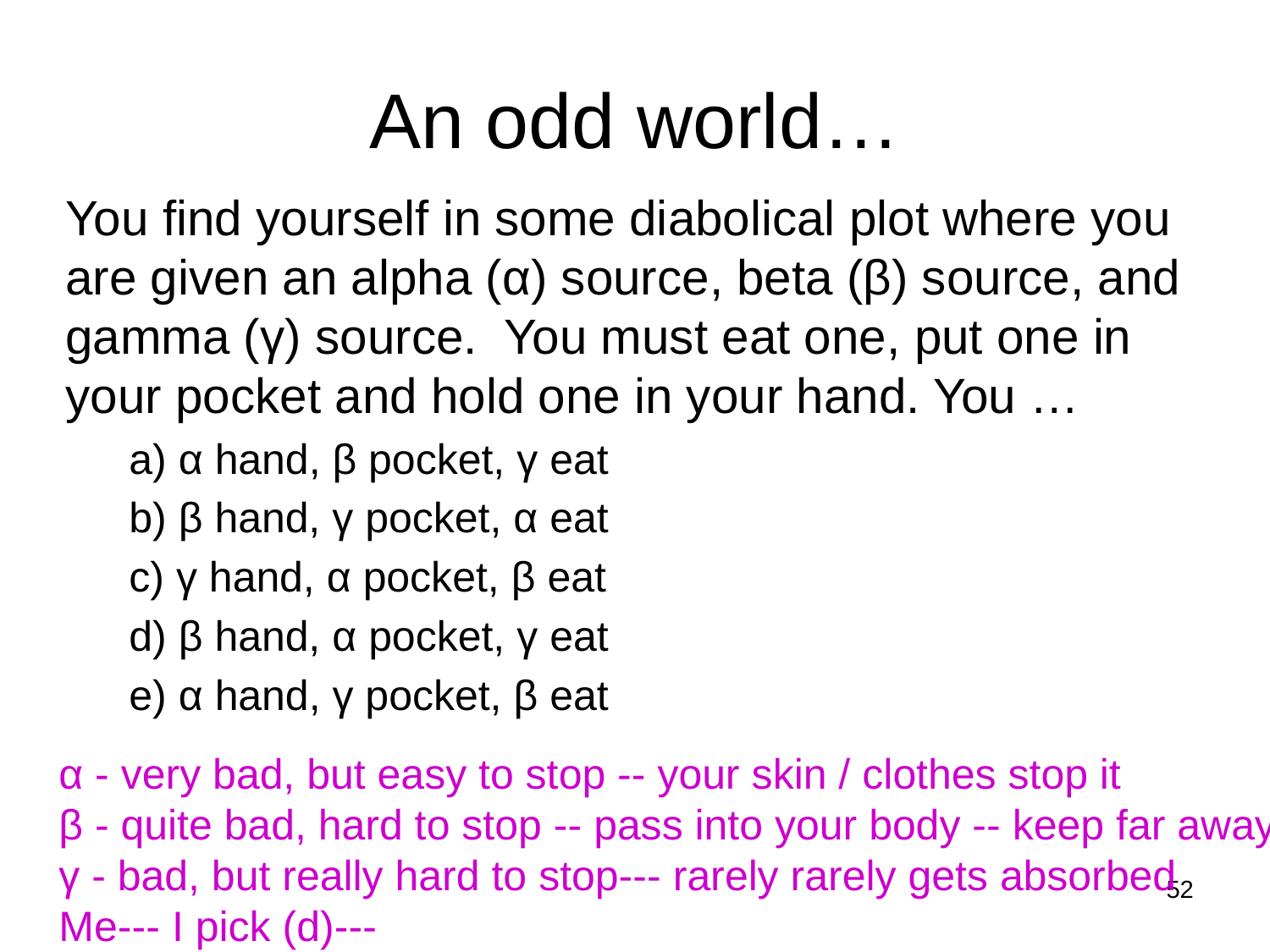

# An odd world…
You find yourself in some diabolical plot where you are given an alpha (α) source, beta (β) source, and gamma (γ) source.  You must eat one, put one in your pocket and hold one in your hand. You …
a) α hand, β pocket, γ eat
b) β hand, γ pocket, α eat
c) γ hand, α pocket, β eat
d) β hand, α pocket, γ eat
e) α hand, γ pocket, β eat
α - very bad, but easy to stop -- your skin / clothes stop it
β - quite bad, hard to stop -- pass into your body -- keep far away
γ - bad, but really hard to stop--- rarely rarely gets absorbed
Me--- I pick (d)---
52